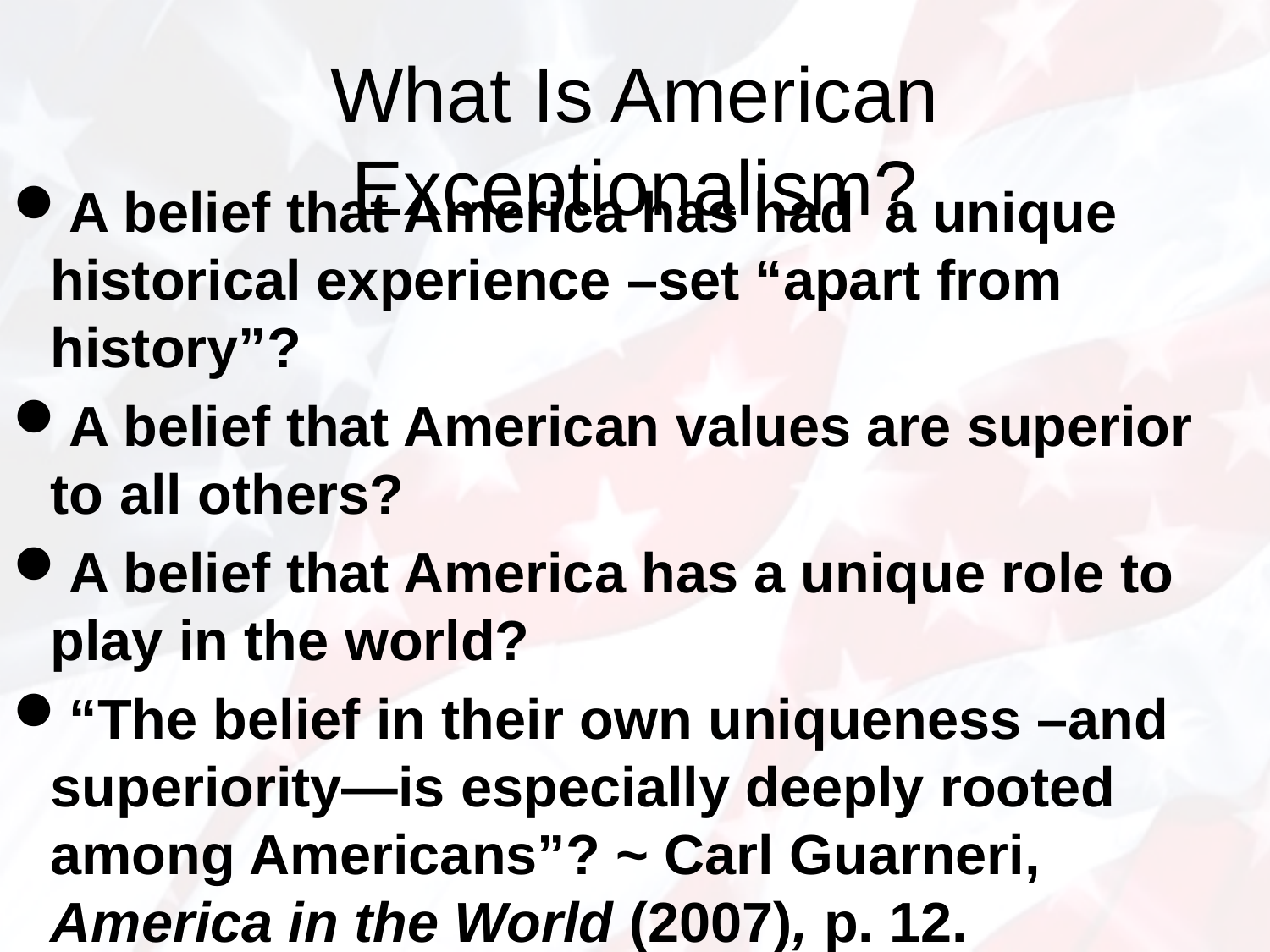

# What Is American Exceptionalism?
A belief that America has had  a unique historical experience –set “apart from history”?
A belief that American values are superior to all others?
A belief that America has a unique role to play in the world?
“The belief in their own uniqueness –and superiority—is especially deeply rooted among Americans”? ~ Carl Guarneri, America in the World (2007), p. 12.